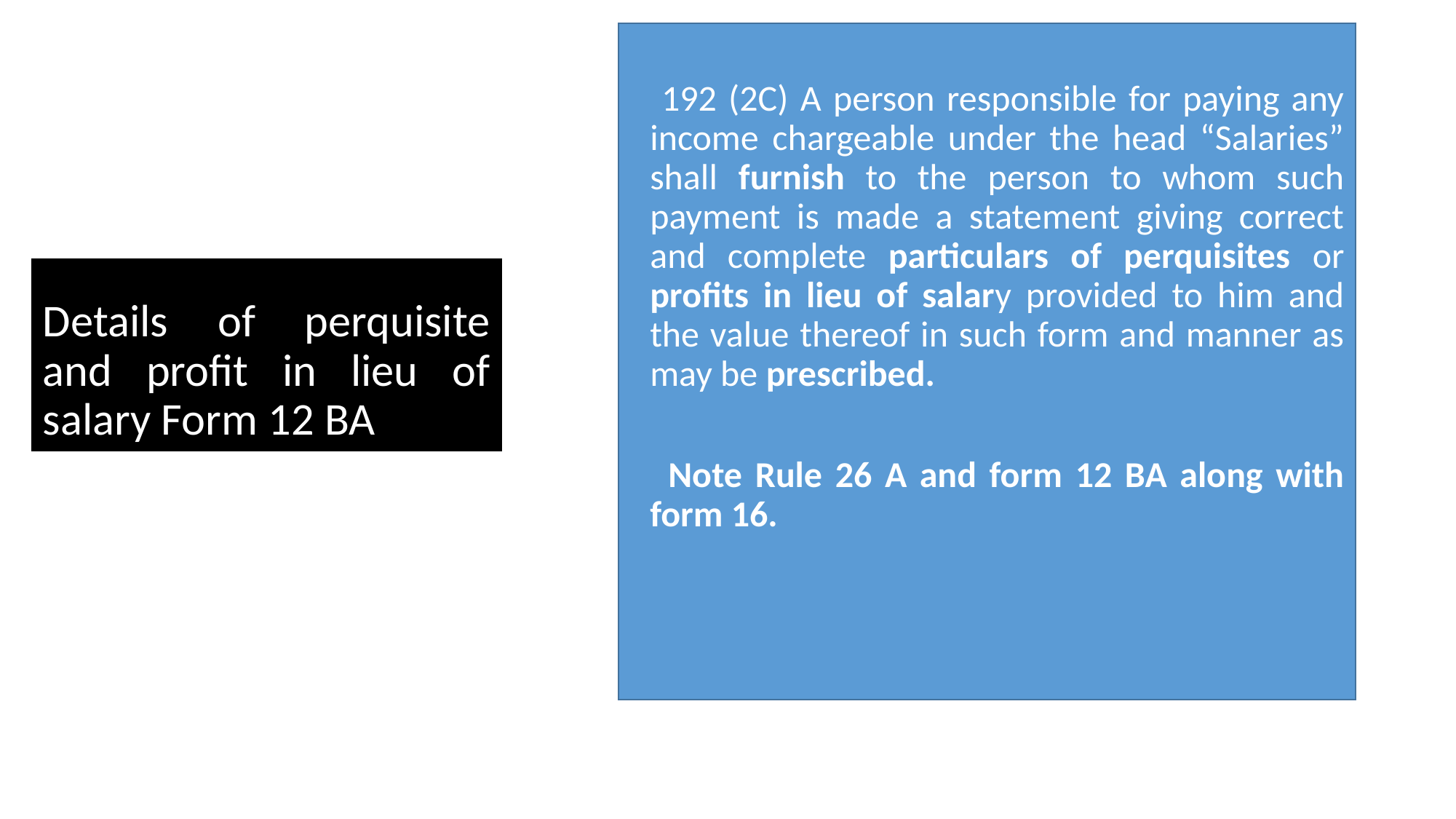

192 (2C) A person responsible for paying any income chargeable under the head “Salaries” shall furnish to the person to whom such payment is made a statement giving correct and complete particulars of perquisites or profits in lieu of salary provided to him and the value thereof in such form and manner as may be prescribed.

   Note Rule 26 A and form 12 BA along with form 16.

# Details of perquisite and profit in lieu of salary Form 12 BA